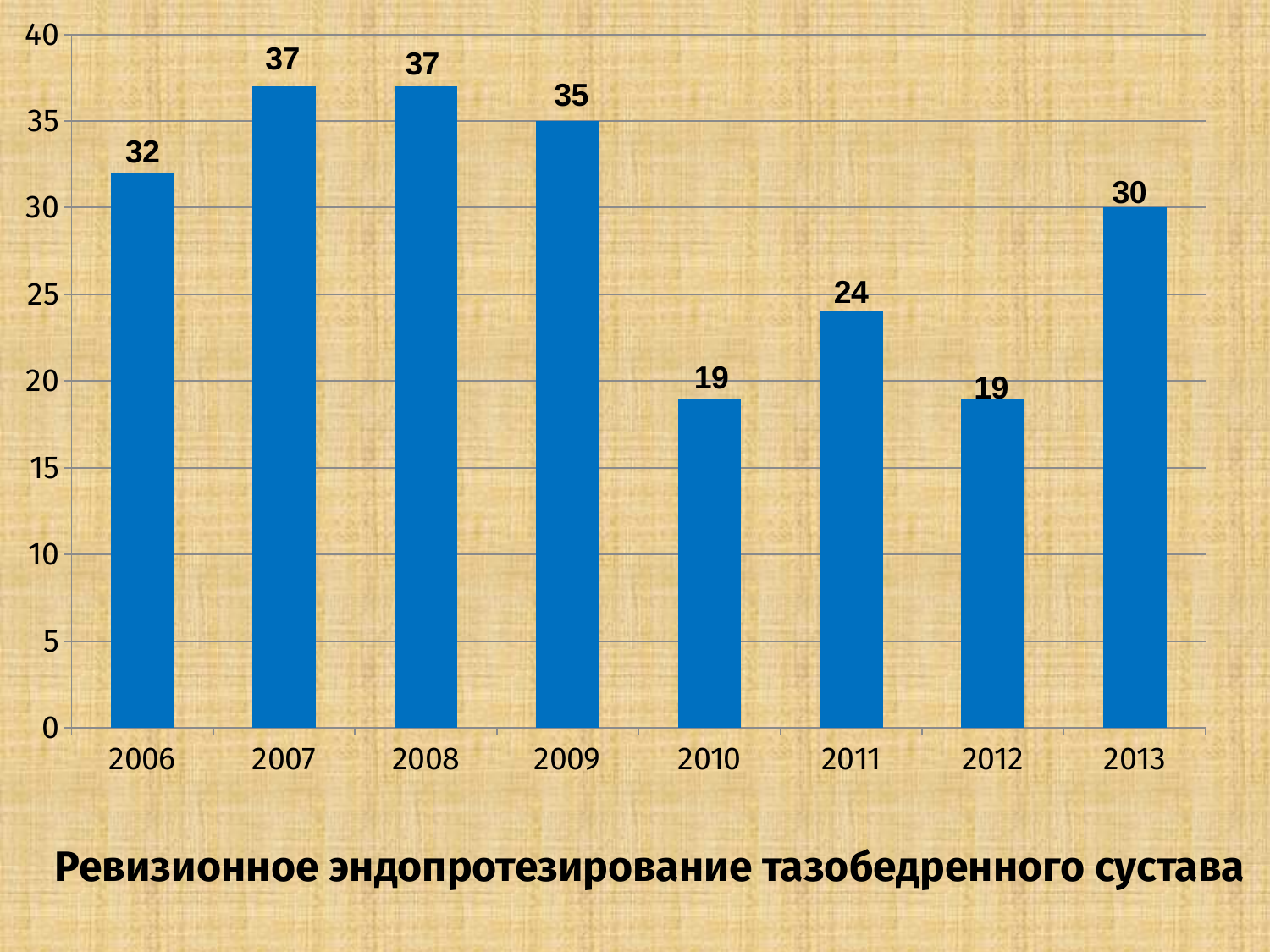

### Chart

| Category | Ряд 1 | Столбец1 | Столбец2 |
|---|---|---|---|
| 2006 | 32.0 | None | None |
| 2007 | 37.0 | None | None |
| 2008 | 37.0 | None | None |
| 2009 | 35.0 | None | None |
| 2010 | 19.0 | None | None |
| 2011 | 24.0 | None | None |
| 2012 | 19.0 | None | None |
| 2013 | 30.0 | None | None |
Ревизионное эндопротезирование тазобедренного сустава